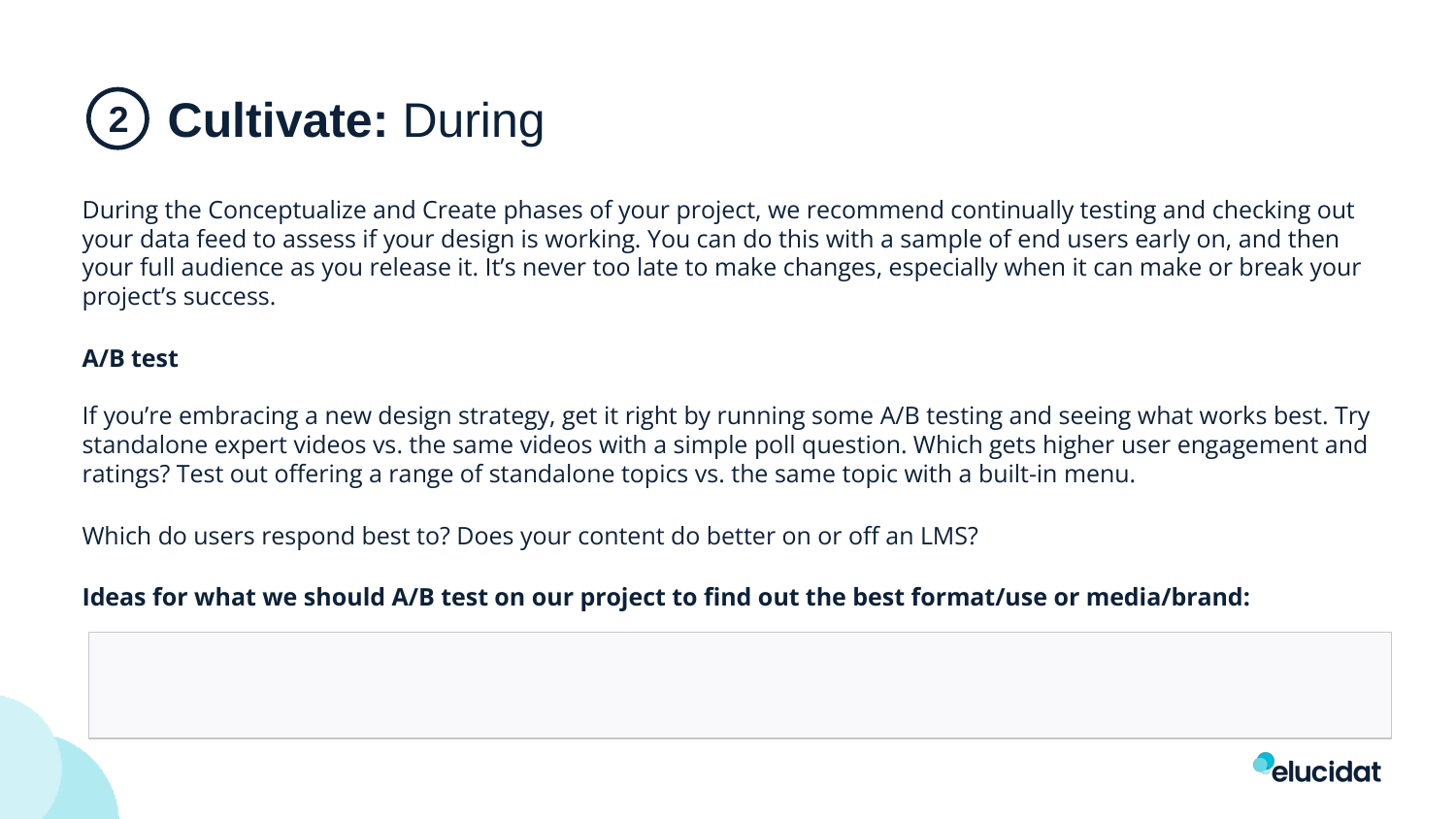

Cultivate: During
2

During the Conceptualize and Create phases of your project, we recommend continually testing and checking out your data feed to assess if your design is working. You can do this with a sample of end users early on, and then your full audience as you release it. It’s never too late to make changes, especially when it can make or break your project’s success.
A/B test
If you’re embracing a new design strategy, get it right by running some A/B testing and seeing what works best. Try standalone expert videos vs. the same videos with a simple poll question. Which gets higher user engagement and ratings? Test out offering a range of standalone topics vs. the same topic with a built-in menu.
Which do users respond best to? Does your content do better on or off an LMS?
Ideas for what we should A/B test on our project to find out the best format/use or media/brand: